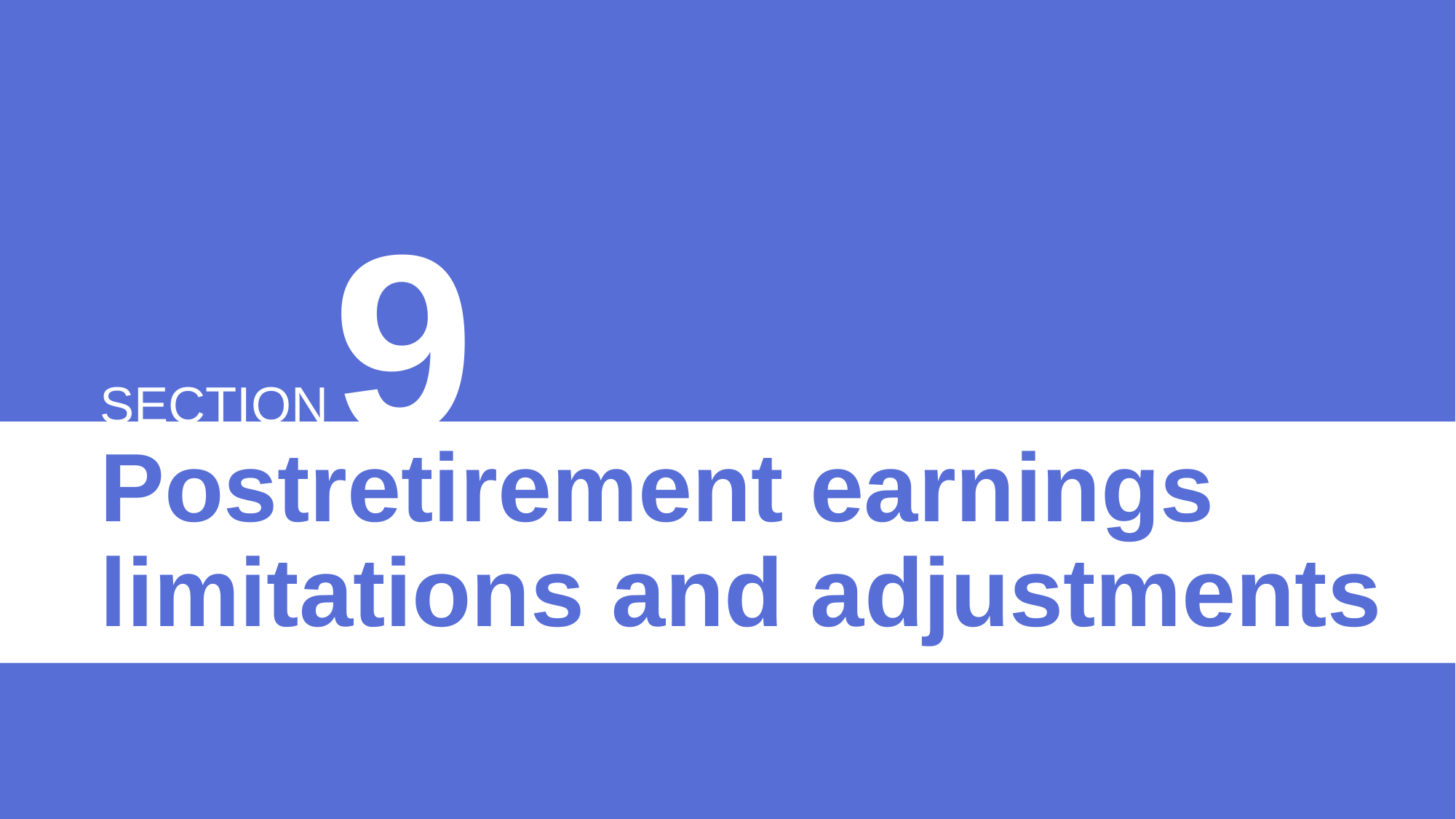

9
SECTION

Postretirement earnings limitations and adjustments